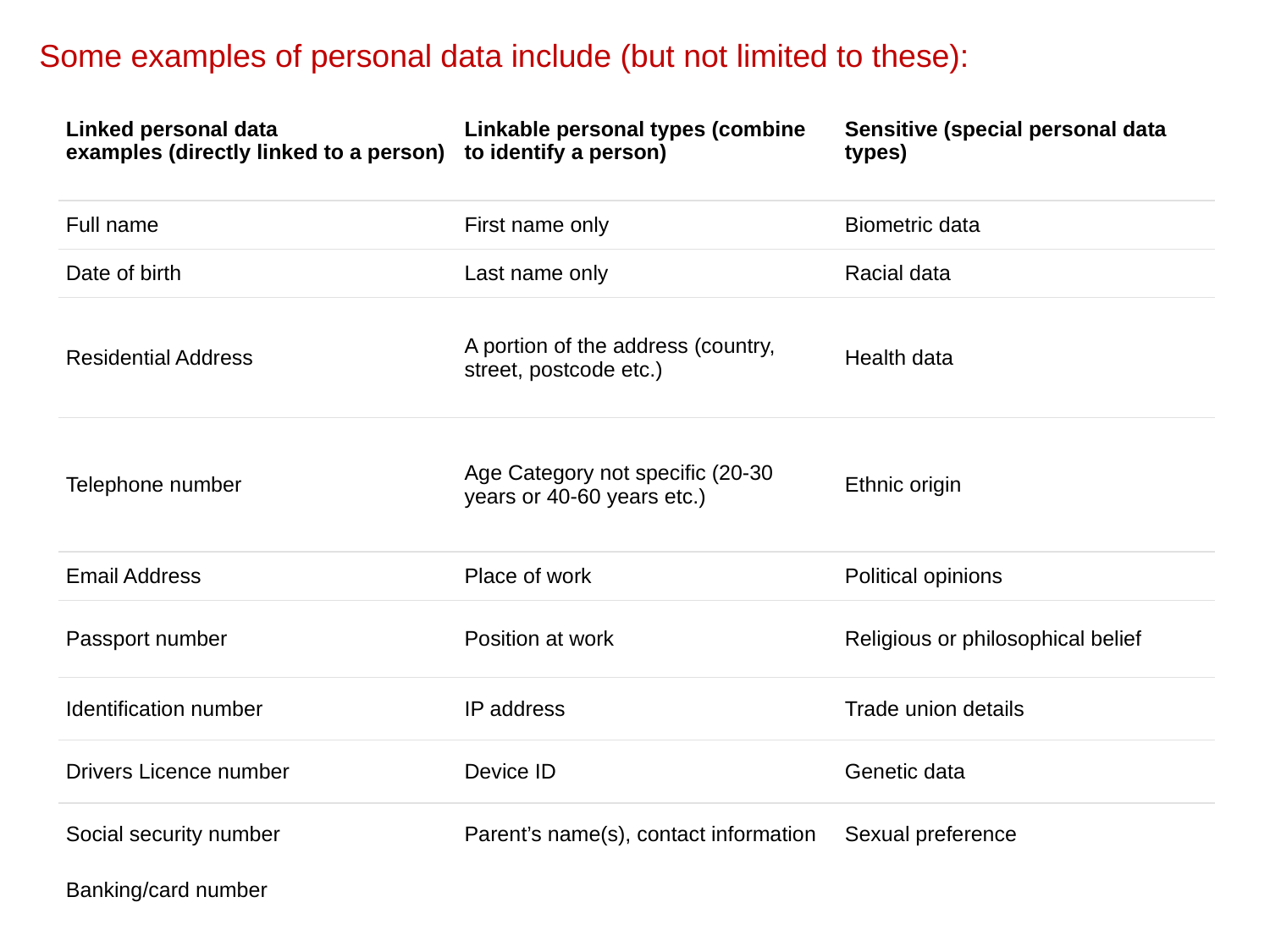

Some examples of personal data include (but not limited to these):
| Linked personal data examples (directly linked to a person) | Linkable personal types (combine to identify a person) | Sensitive (special personal data types) |
| --- | --- | --- |
| Full name | First name only | Biometric data |
| Date of birth | Last name only | Racial data |
| Residential Address | A portion of the address (country, street, postcode etc.) | Health data |
| Telephone number | Age Category not specific (20-30 years or 40-60 years etc.) | Ethnic origin |
| Email Address | Place of work | Political opinions |
| Passport number | Position at work | Religious or philosophical belief |
| Identification number | IP address | Trade union details |
| Drivers Licence number | Device ID | Genetic data |
| Social security number | Parent’s name(s), contact information | Sexual preference |
| Banking/card number |  |  |